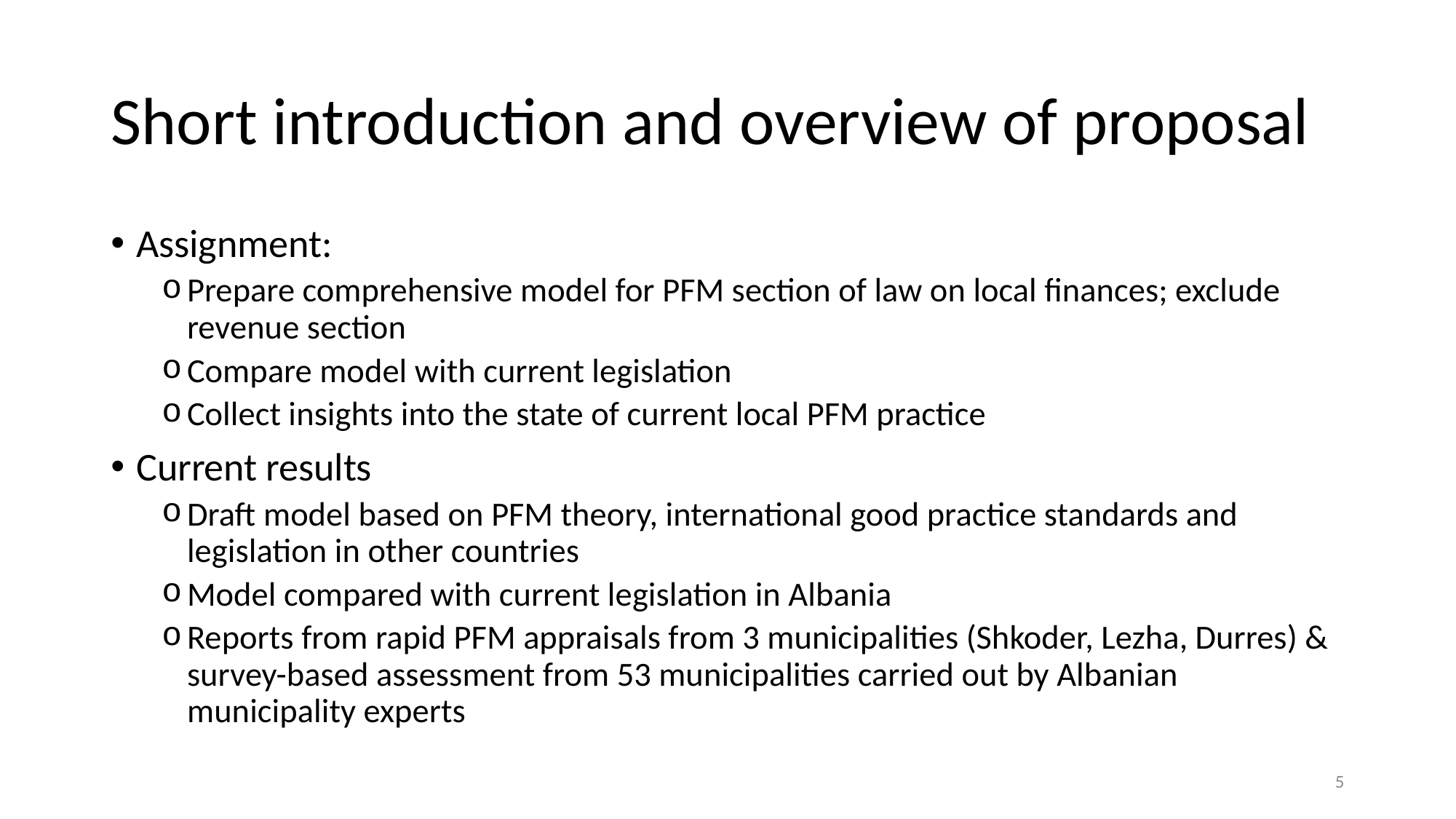

# Short introduction and overview of proposal
Assignment:
Prepare comprehensive model for PFM section of law on local finances; exclude revenue section
Compare model with current legislation
Collect insights into the state of current local PFM practice
Current results
Draft model based on PFM theory, international good practice standards and legislation in other countries
Model compared with current legislation in Albania
Reports from rapid PFM appraisals from 3 municipalities (Shkoder, Lezha, Durres) & survey-based assessment from 53 municipalities carried out by Albanian municipality experts

5